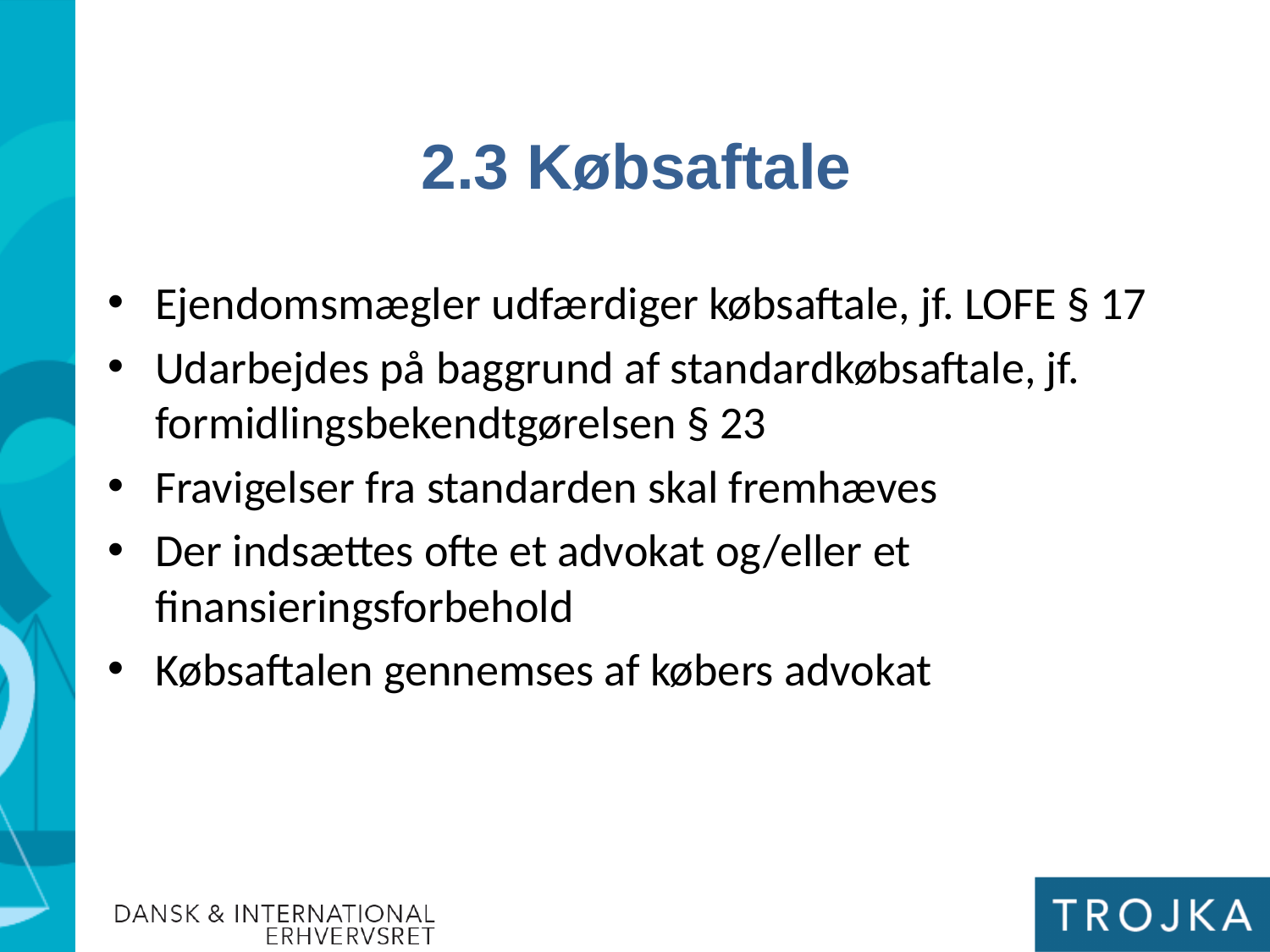

2.3 Købsaftale
Ejendomsmægler udfærdiger købsaftale, jf. LOFE § 17
Udarbejdes på baggrund af standardkøbsaftale, jf. formidlingsbekendtgørelsen § 23
Fravigelser fra standarden skal fremhæves
Der indsættes ofte et advokat og/eller et finansieringsforbehold
Købsaftalen gennemses af købers advokat